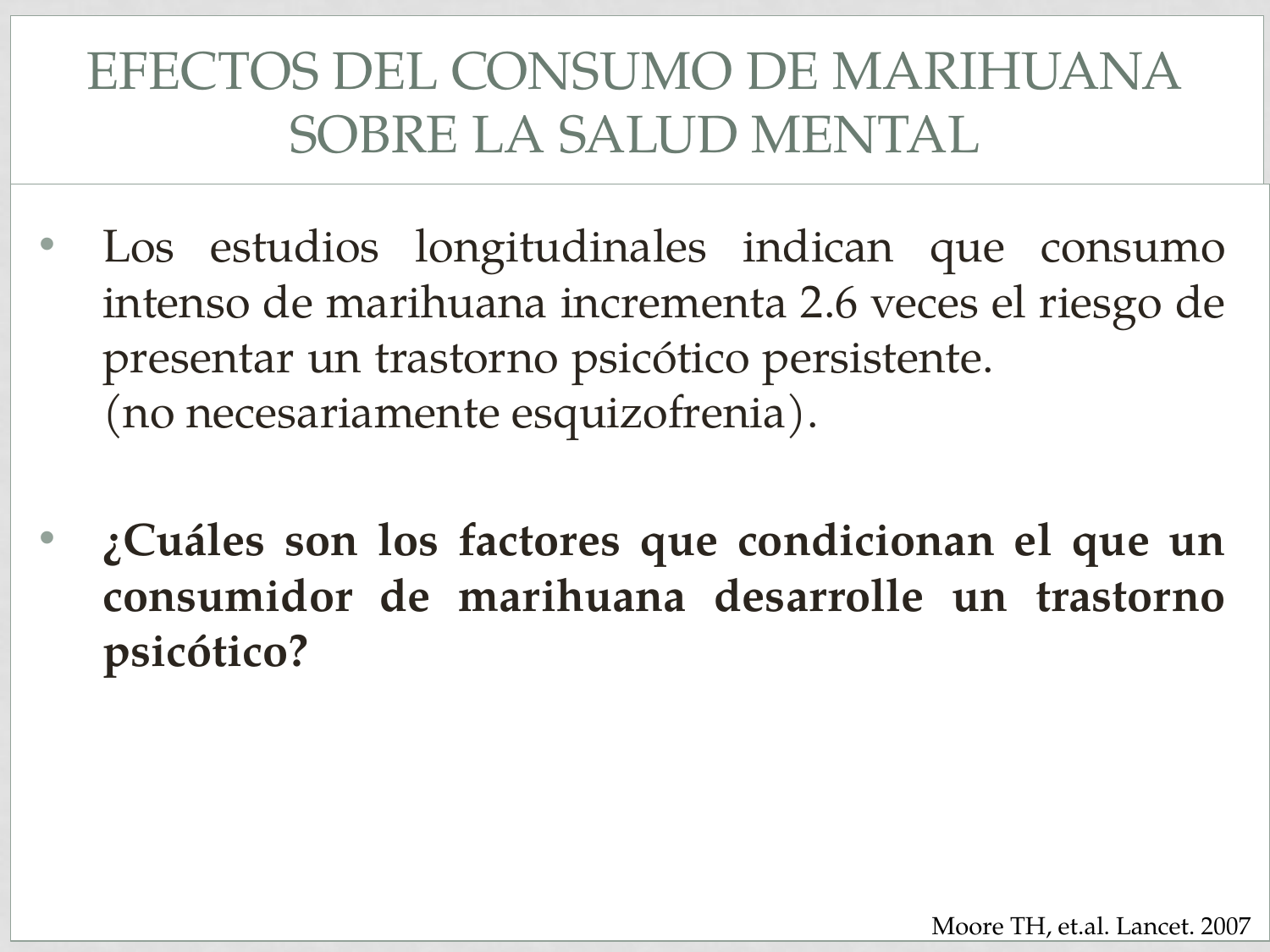

# Efectos del consumo de marihuana sobre la salud mental
Los estudios longitudinales indican que consumo intenso de marihuana incrementa 2.6 veces el riesgo de presentar un trastorno psicótico persistente.                   (no necesariamente esquizofrenia).

¿Cuáles son los factores que condicionan el que un consumidor de marihuana desarrolle un trastorno psicótico?

Moore TH, et.al. Lancet. 2007